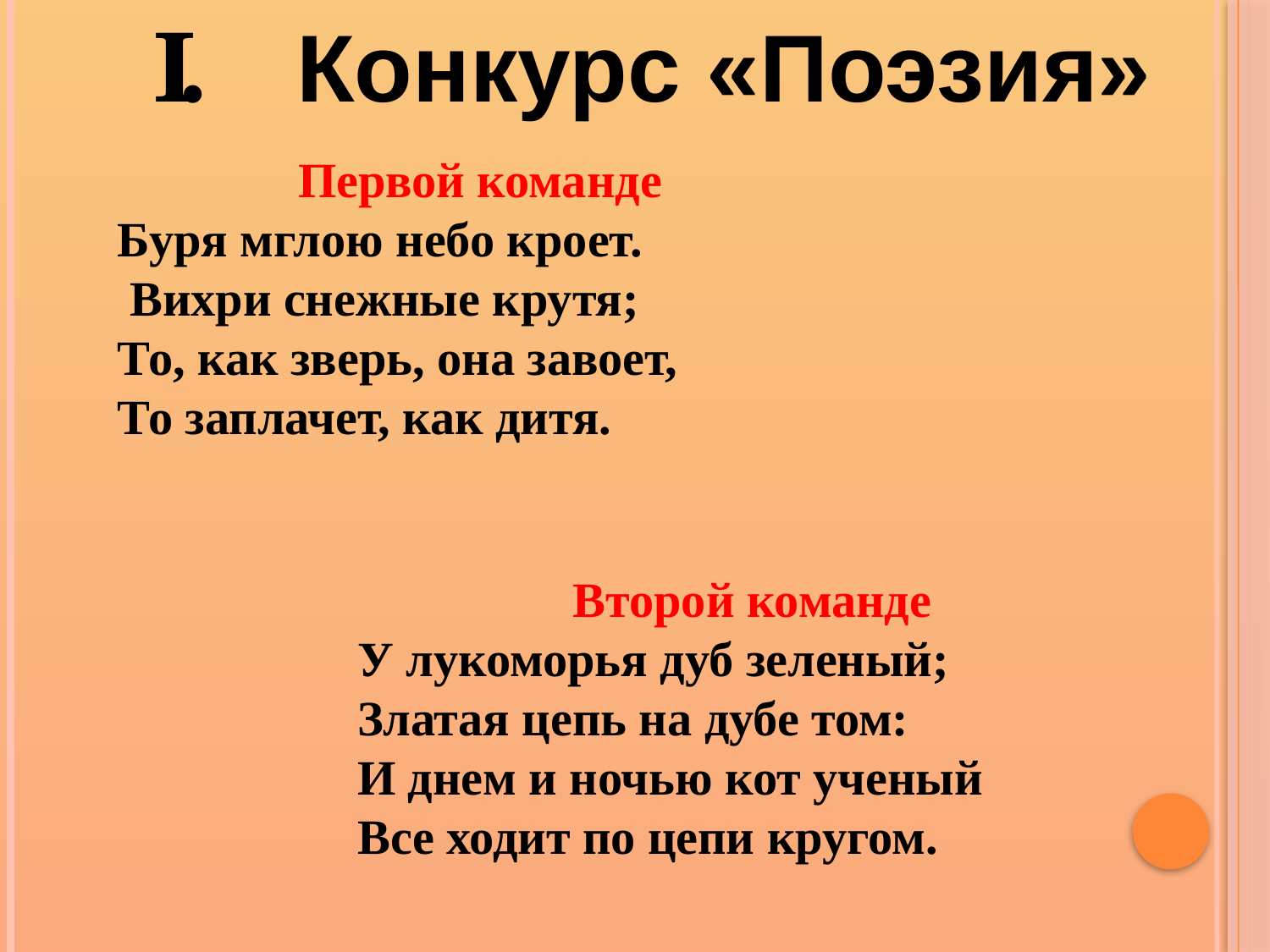

Конкурс «Поэзия»

Первой команде
Буря мглою небо кроет.
 Вихри снежные крутя;
То, как зверь, она завоет,
То заплачет, как дитя.
Второй команде
У лукоморья дуб зеленый;
Златая цепь на дубе том:
И днем и ночью кот ученый
Все ходит по цепи кругом.